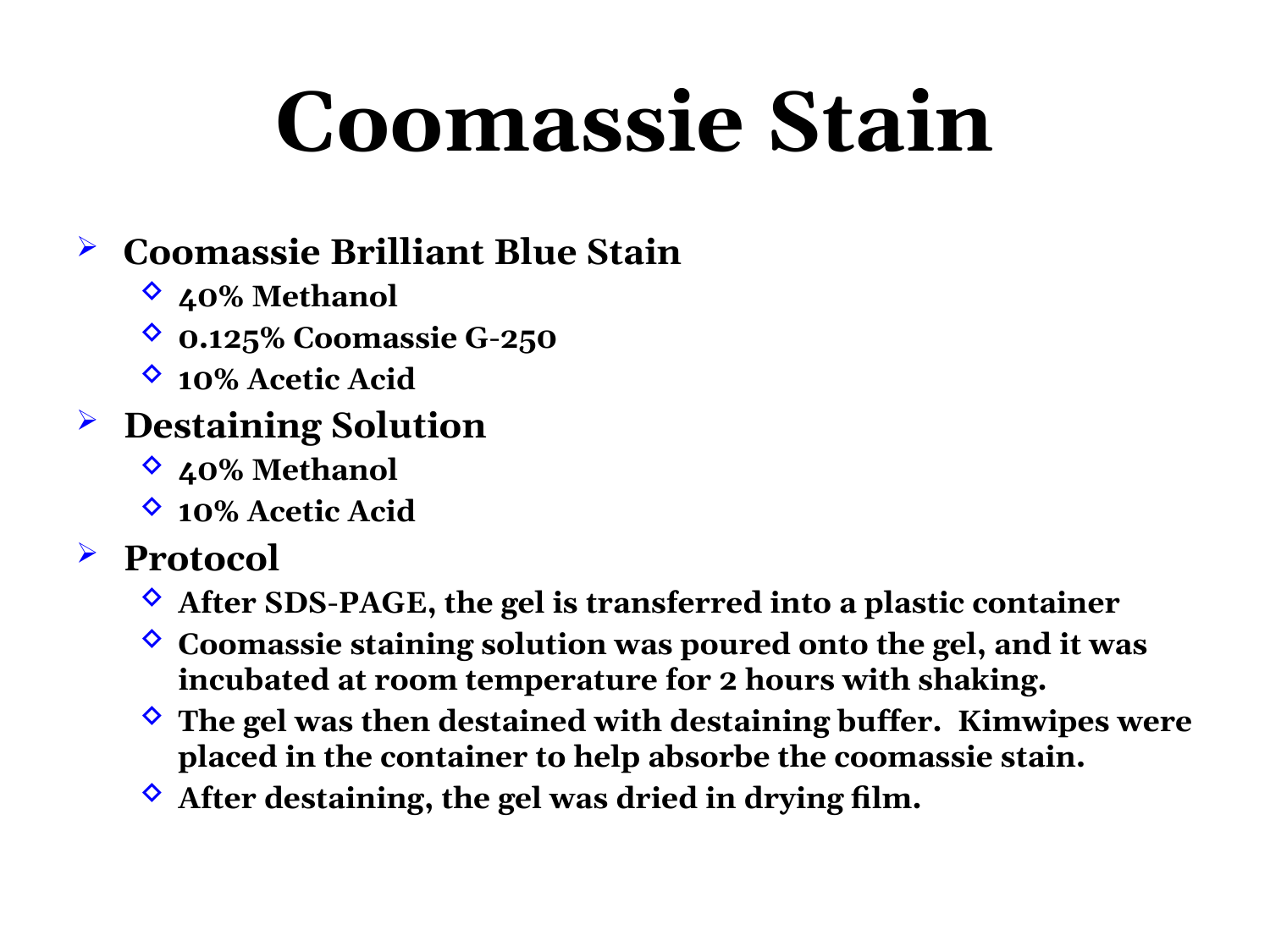

Coomassie Stain
Coomassie Brilliant Blue Stain
40% Methanol
0.125% Coomassie G-250
10% Acetic Acid
Destaining Solution
40% Methanol
10% Acetic Acid
Protocol
After SDS-PAGE, the gel is transferred into a plastic container
Coomassie staining solution was poured onto the gel, and it was incubated at room temperature for 2 hours with shaking.
The gel was then destained with destaining buffer.  Kimwipes were placed in the container to help absorbe the coomassie stain.
After destaining, the gel was dried in drying film.
0